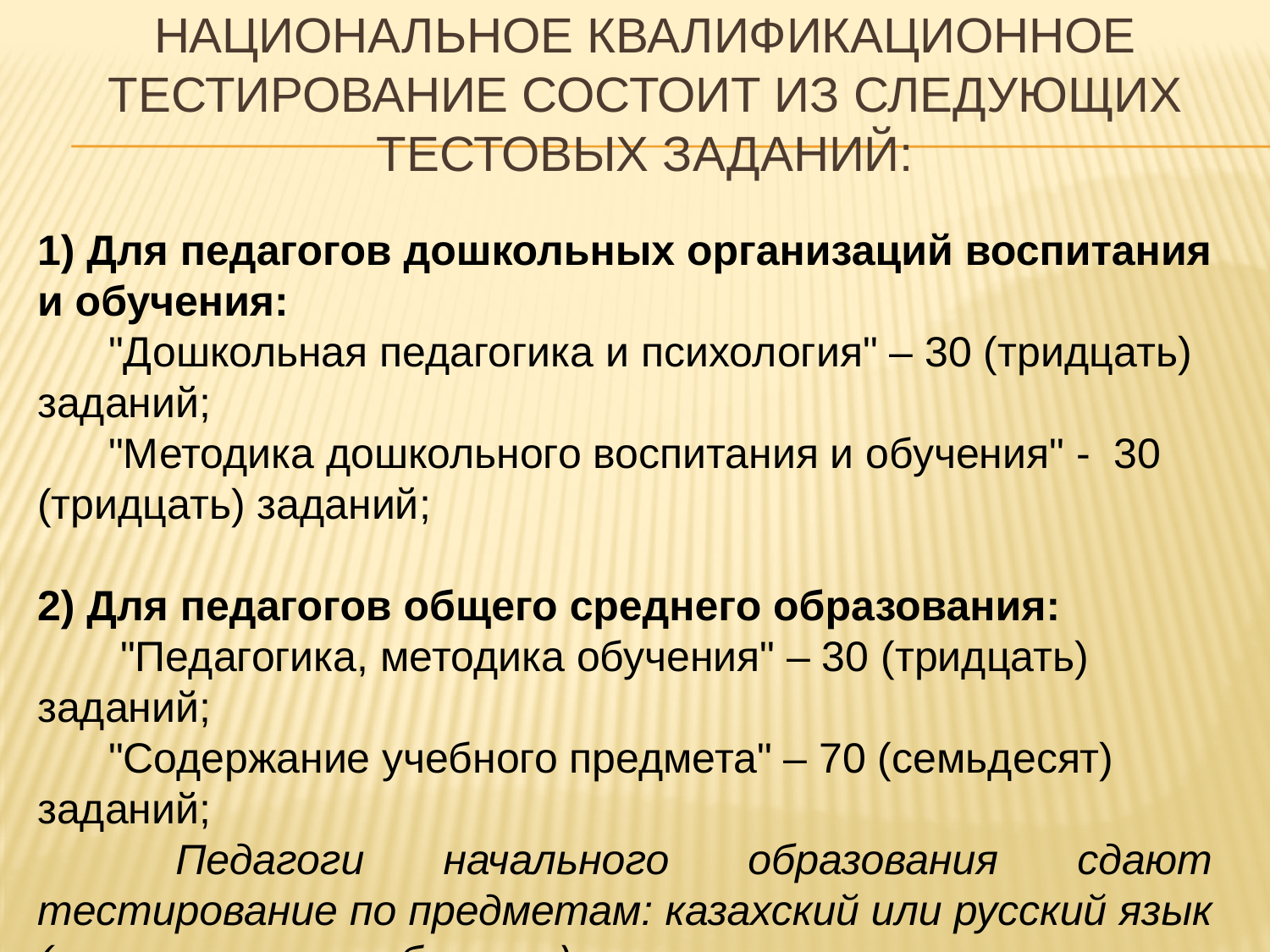

# Национальное квалификационное тестирование состоит из следующих тестовых заданий:

1) Для педагогов дошкольных организаций воспитания и обучения:
      "Дошкольная педагогика и психология" – 30 (тридцать) заданий;
      "Методика дошкольного воспитания и обучения" -  30 (тридцать) заданий;

2) Для педагогов общего среднего образования:
       "Педагогика, методика обучения" – 30 (тридцать) заданий;
      "Содержание учебного предмета" – 70 (семьдесят) заданий;
      Педагоги начального образования сдают тестирование по предметам: казахский или русский язык (по языку обучения), литературное чтение, математика.